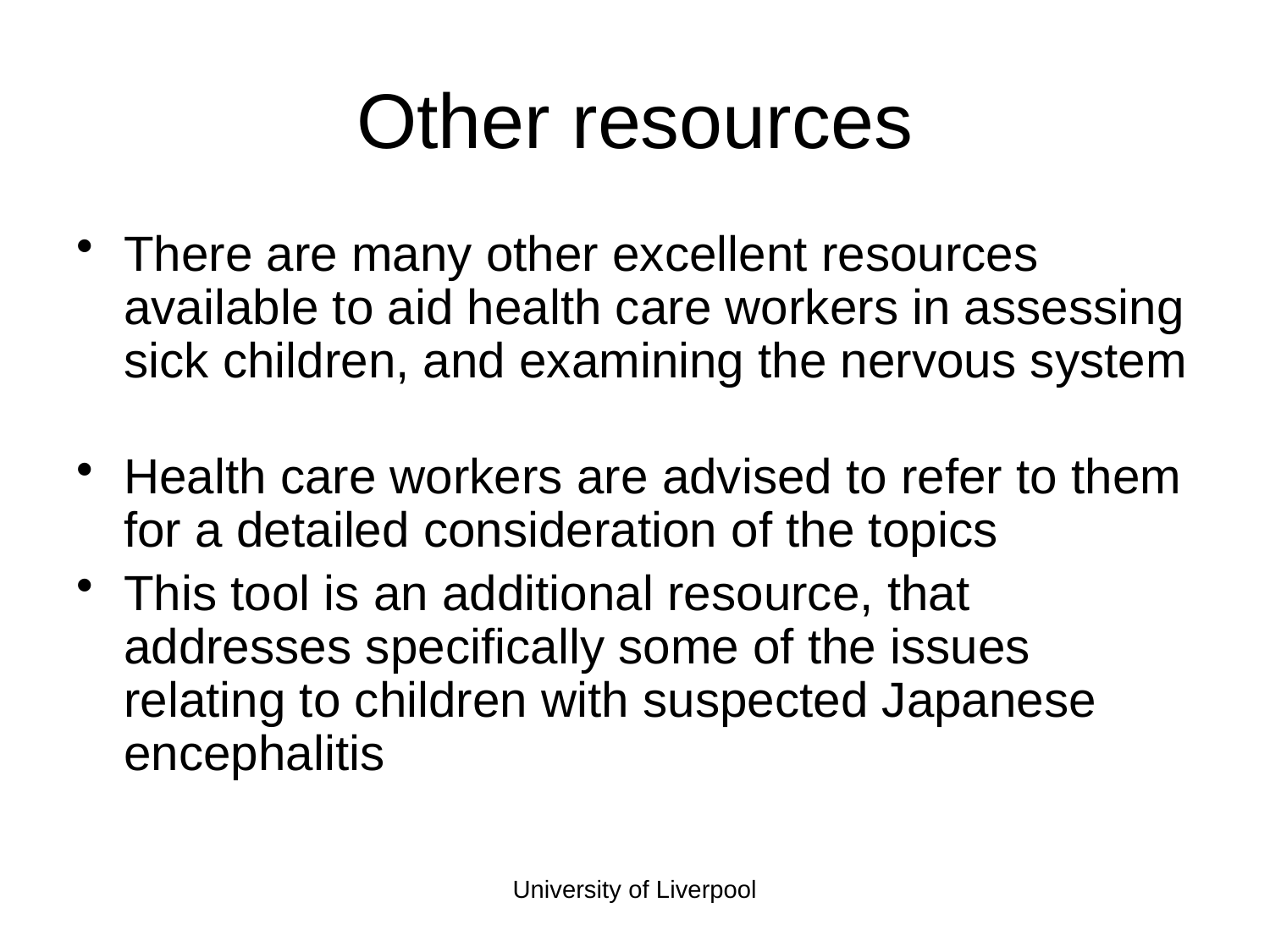

# Other resources
There are many other excellent resources available to aid health care workers in assessing sick children, and examining the nervous system
Health care workers are advised to refer to them for a detailed consideration of the topics
This tool is an additional resource, that addresses specifically some of the issues relating to children with suspected Japanese encephalitis
University of Liverpool